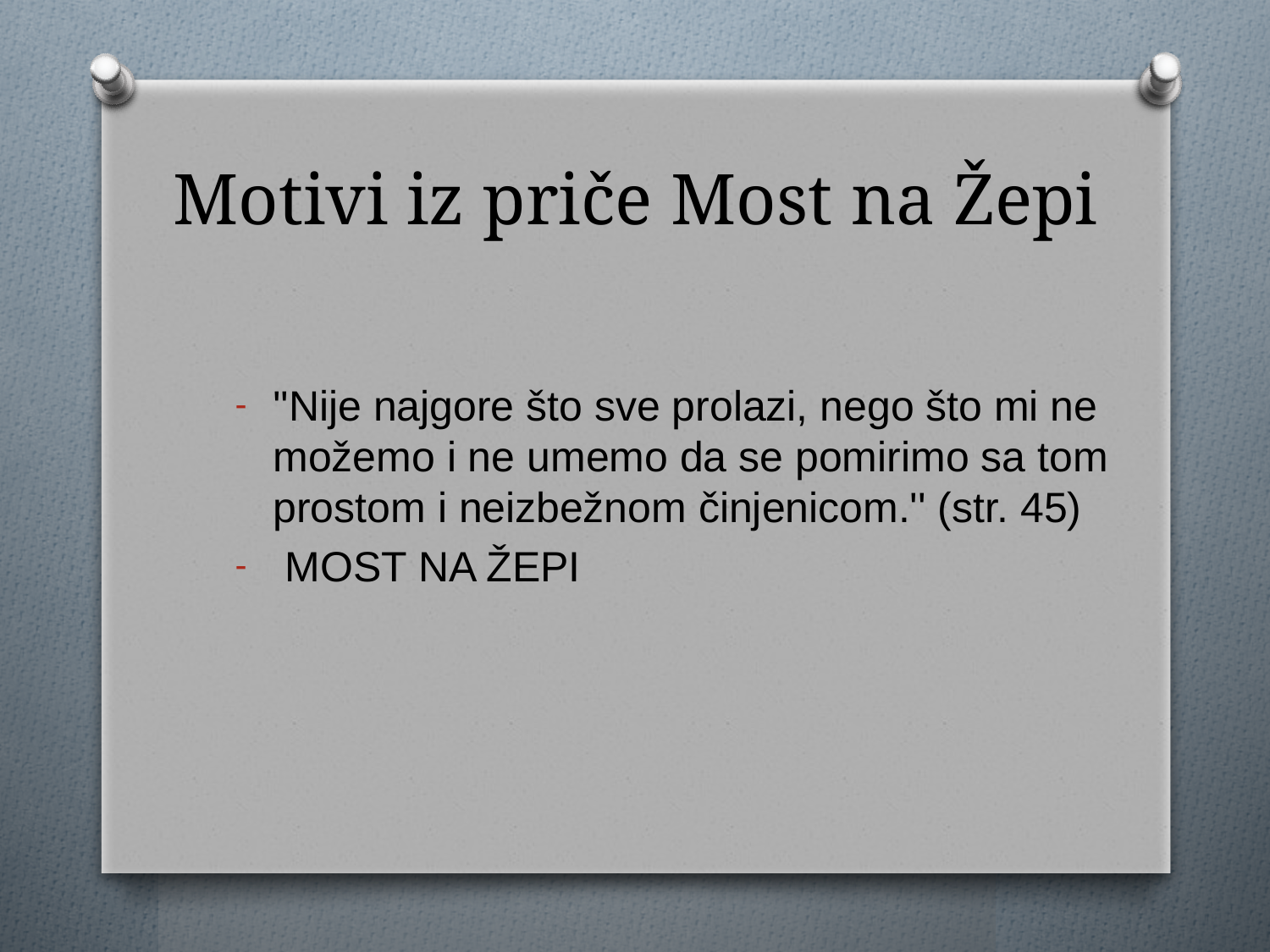

# Motivi iz priče Most na Žepi

''Nije najgore što sve prolazi, nego što mi ne možemo i ne umemo da se pomirimo sa tom prostom i neizbežnom činjenicom.'' (str. 45)
 MOST NA ŽEPI